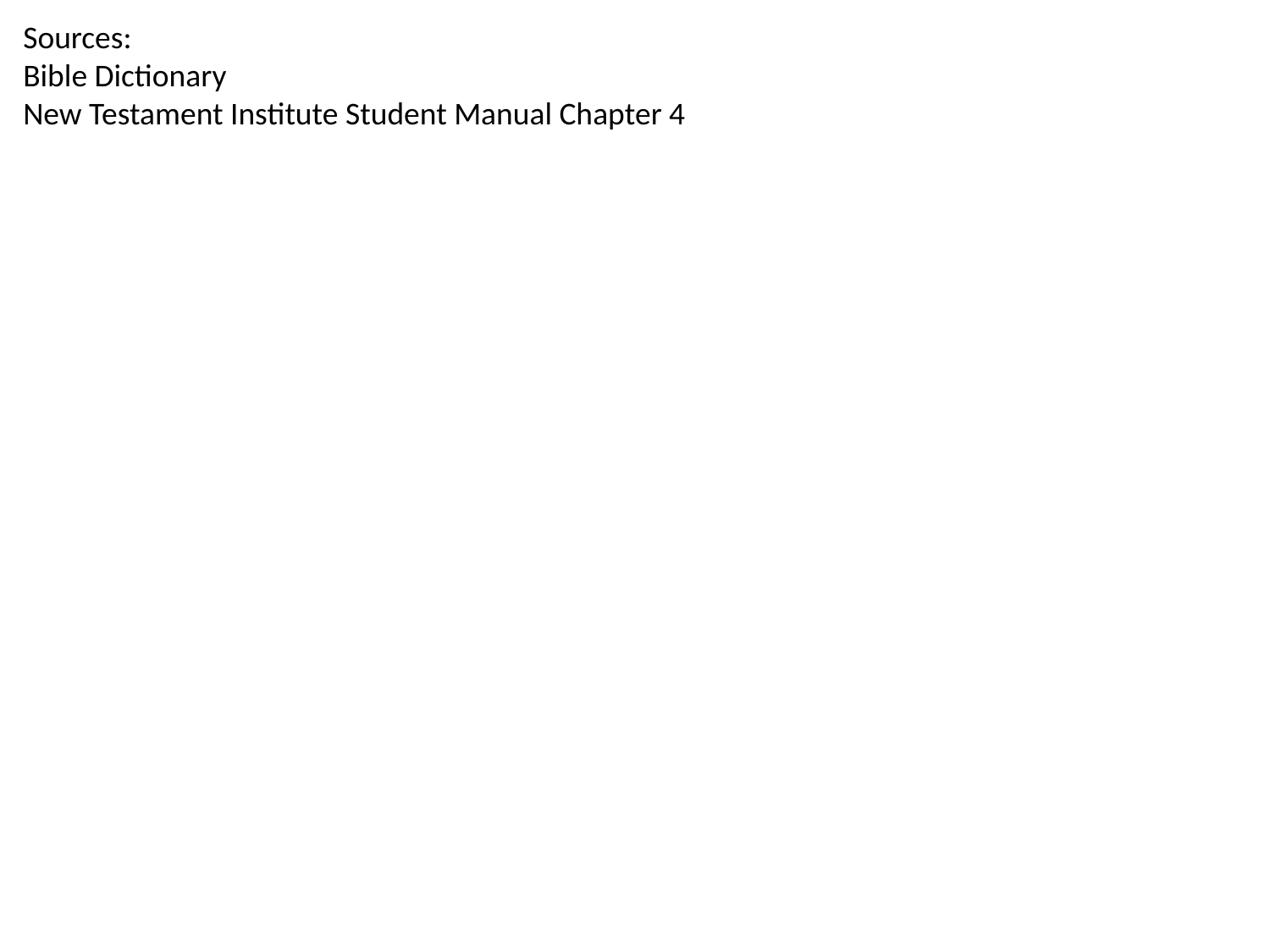

Sources:
Bible Dictionary
New Testament Institute Student Manual Chapter 4